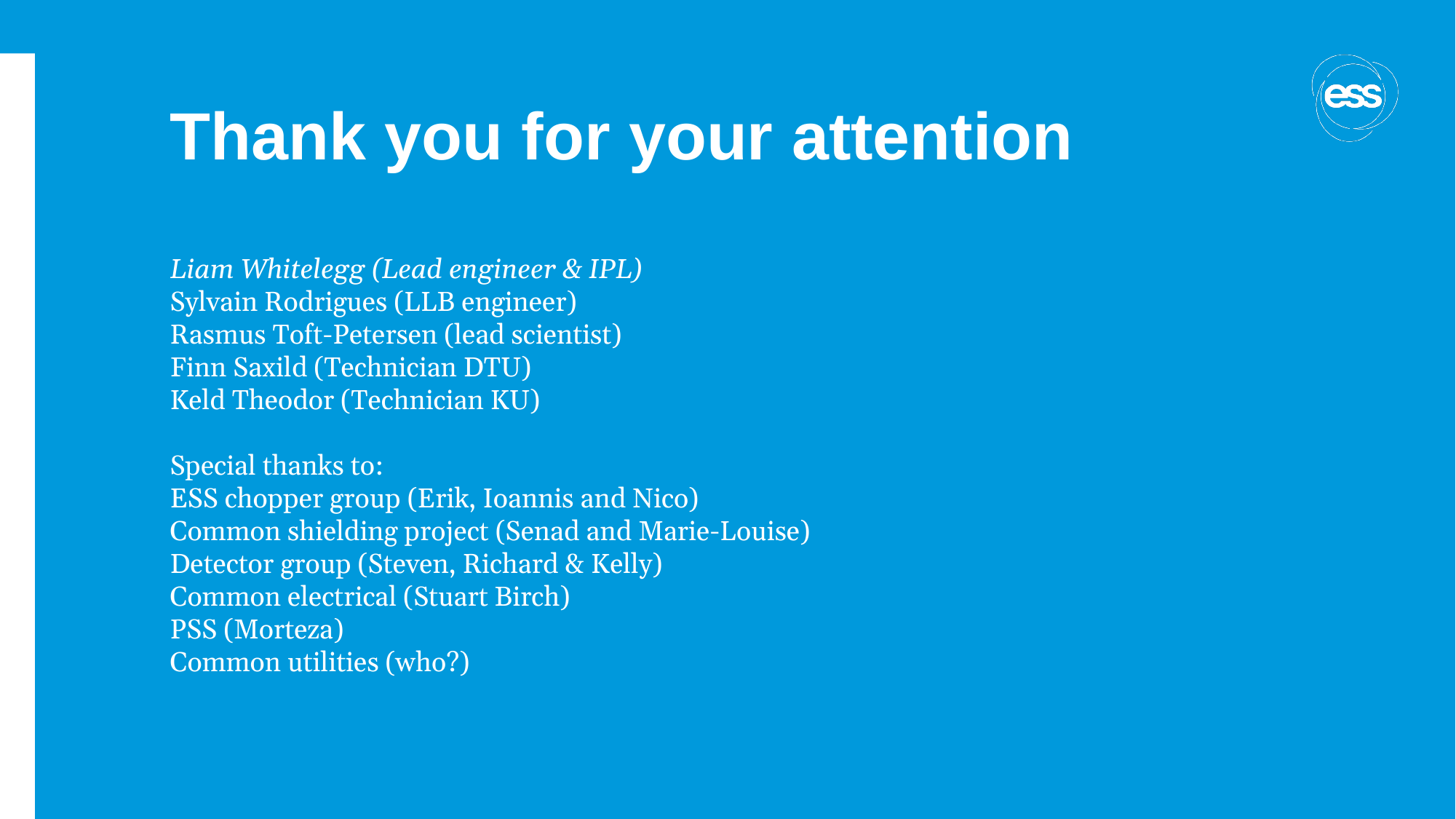

# Thank you for your attention
Liam Whitelegg (Lead engineer & IPL)
Sylvain Rodrigues (LLB engineer)
Rasmus Toft-Petersen (lead scientist)
Finn Saxild (Technician DTU)
Keld Theodor (Technician KU)

Special thanks to:
ESS chopper group (Erik, Ioannis and Nico)
Common shielding project (Senad and Marie-Louise)
Detector group (Steven, Richard & Kelly)
Common electrical (Stuart Birch)
PSS (Morteza)
Common utilities (who?)